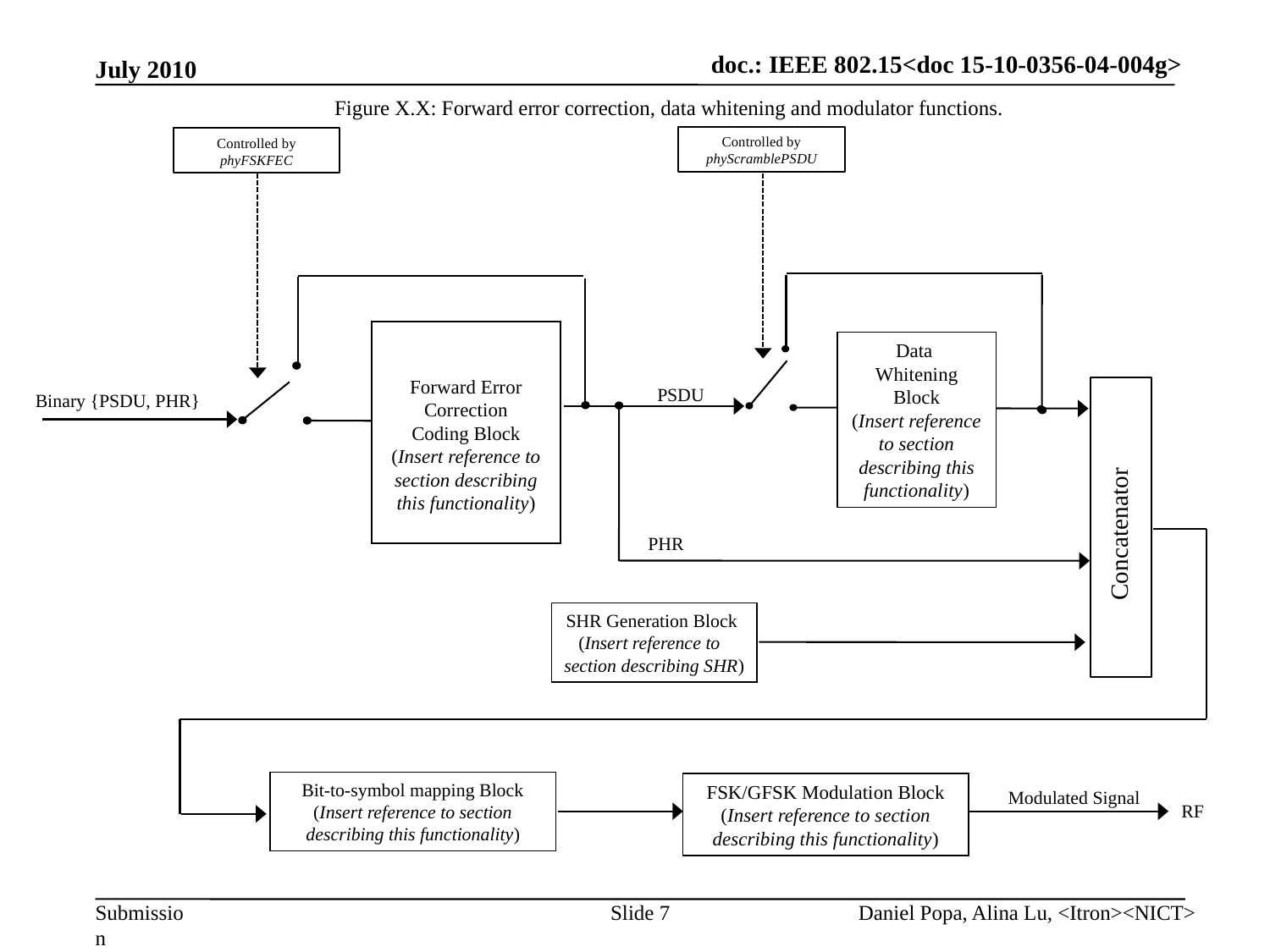

doc.: IEEE 802.15<doc 15-09-xxx-xx-004g>
doc.: IEEE 802.15<doc 15-10-0356-04-004g>
July 2010
Figure X.X: Forward error correction, data whitening and modulator functions.
Controlled by phyScramblePSDU
Controlled by phyFSKFEC

Forward Error Correction
Coding Block
(Insert reference to section describing this functionality)

Data
Whitening Block
(Insert reference to section describing this functionality)

PSDU

Binary {PSDU, PHR}

Concatenator
PHR
SHR Generation Block
(Insert reference to
section describing SHR)
Bit-to-symbol mapping Block
(Insert reference to section describing this functionality)
FSK/GFSK Modulation Block
(Insert reference to section describing this functionality)
Modulated Signal
RF
Slide 7
Daniel Popa, Alina Lu, <Itron><NICT>